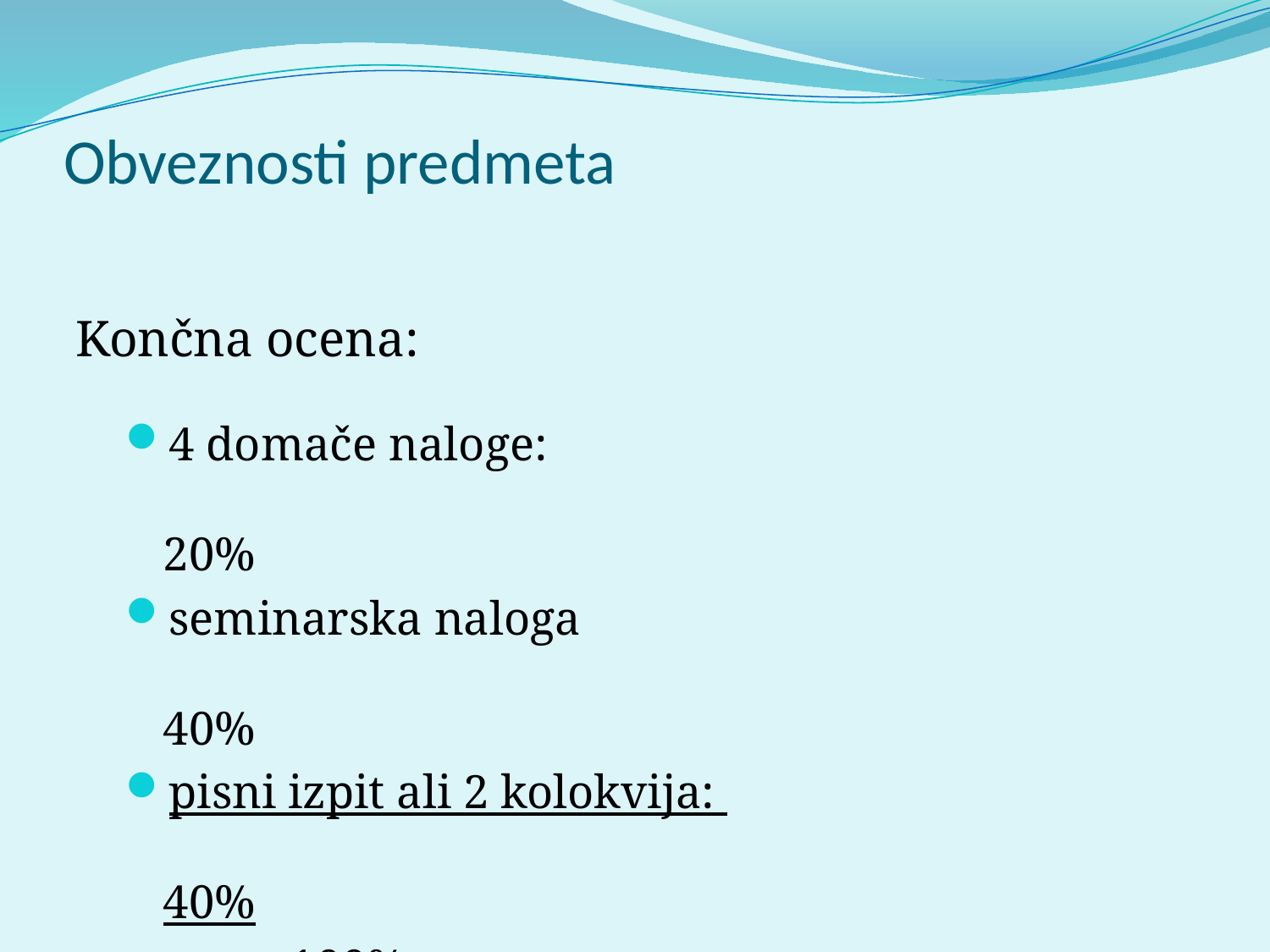

# Obveznosti predmeta

Končna ocena:

4 domače naloge:	20%
seminarska naloga	40%
pisni izpit ali 2 kolokvija: 	40%
		100%